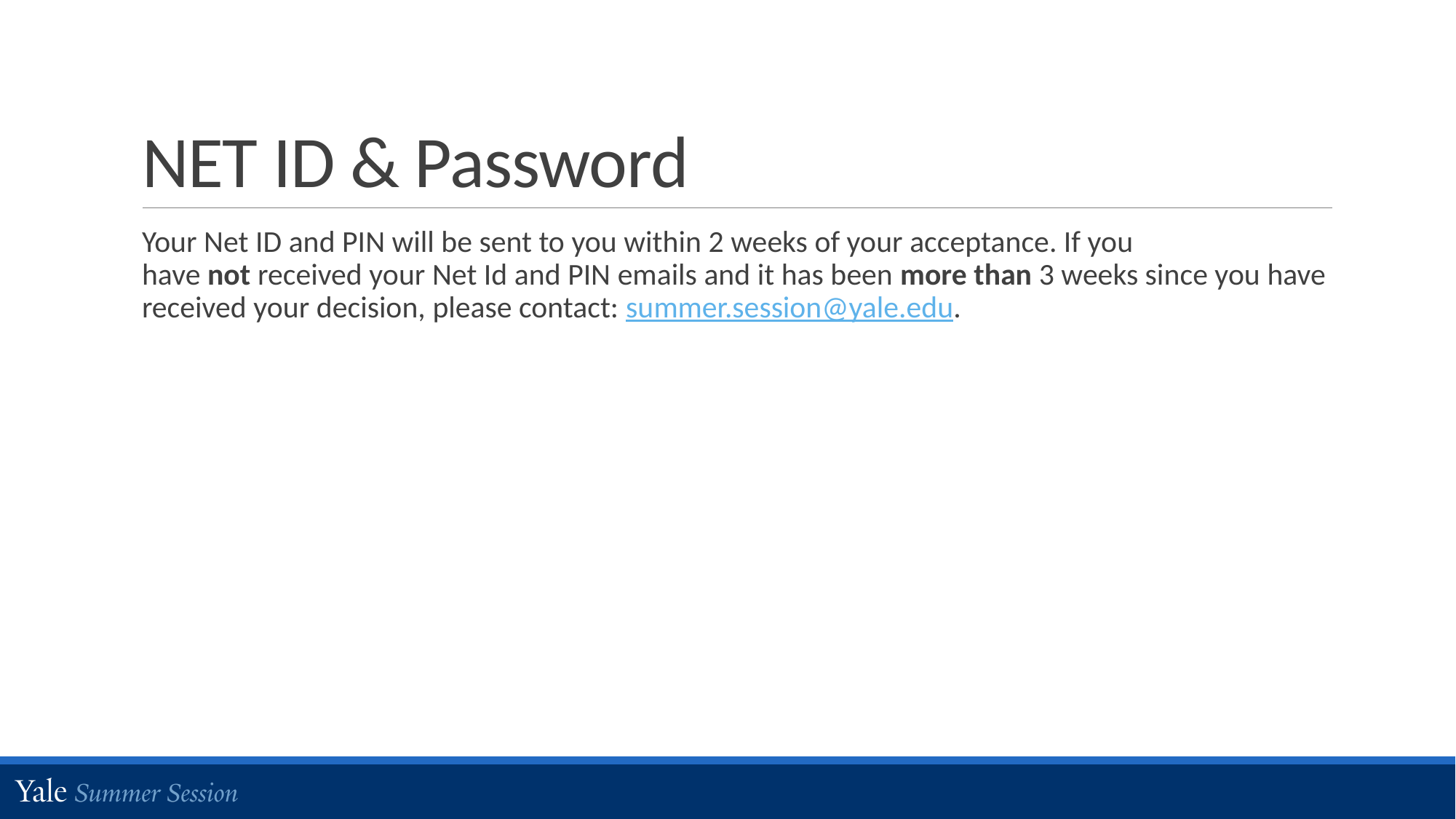

# NET ID & Password
Your Net ID and PIN will be sent to you within 2 weeks of your acceptance. If you have not received your Net Id and PIN emails and it has been more than 3 weeks since you have received your decision, please contact: summer.session@yale.edu.